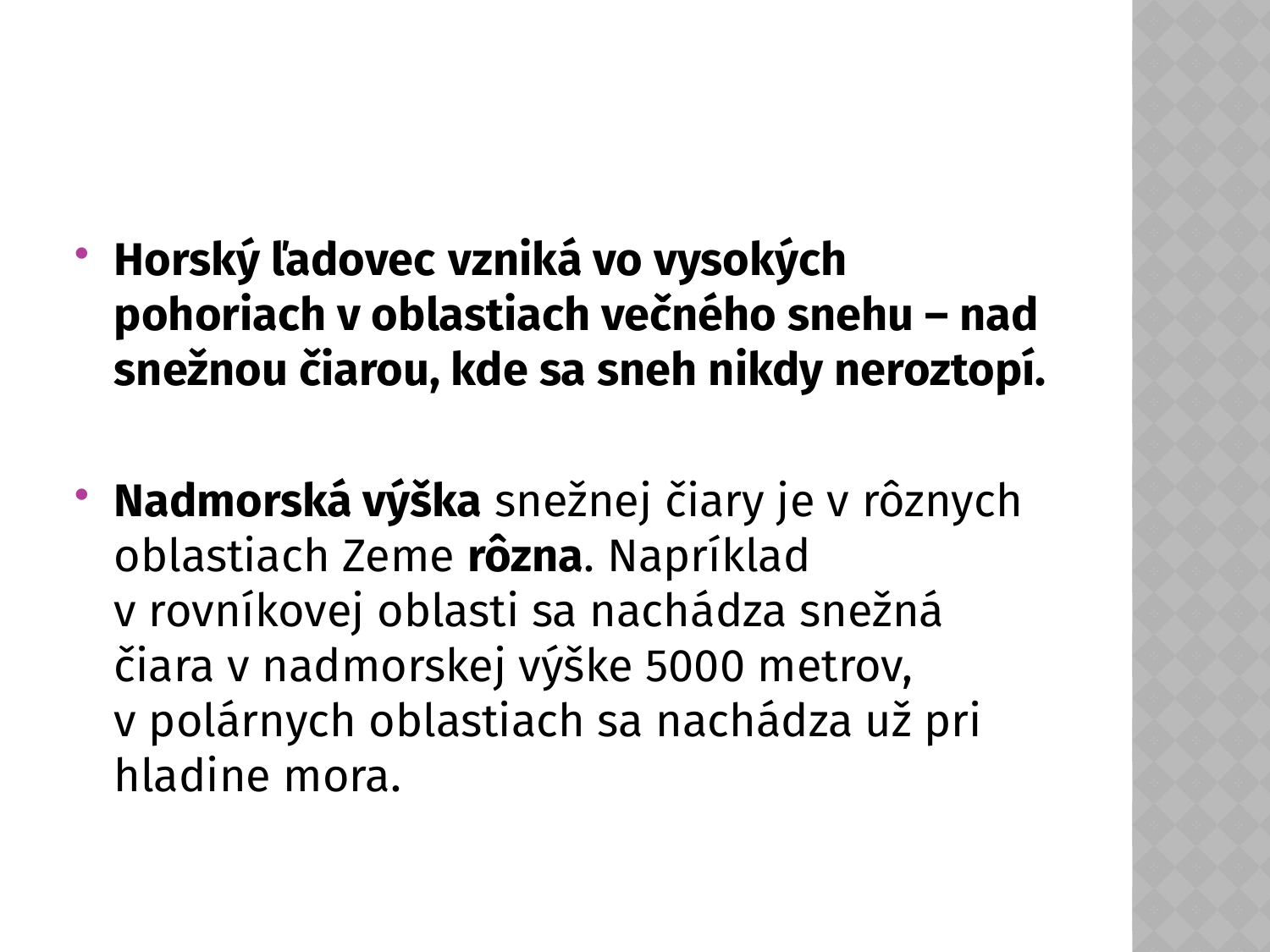

#
Horský ľadovec vzniká vo vysokých pohoriach v oblastiach večného snehu – nad snežnou čiarou, kde sa sneh nikdy neroztopí.

Nadmorská výška snežnej čiary je v rôznych oblastiach Zeme rôzna. Napríklad v rovníkovej oblasti sa nachádza snežná čiara v nadmorskej výške 5000 metrov, v polárnych oblastiach sa nachádza už pri hladine mora.